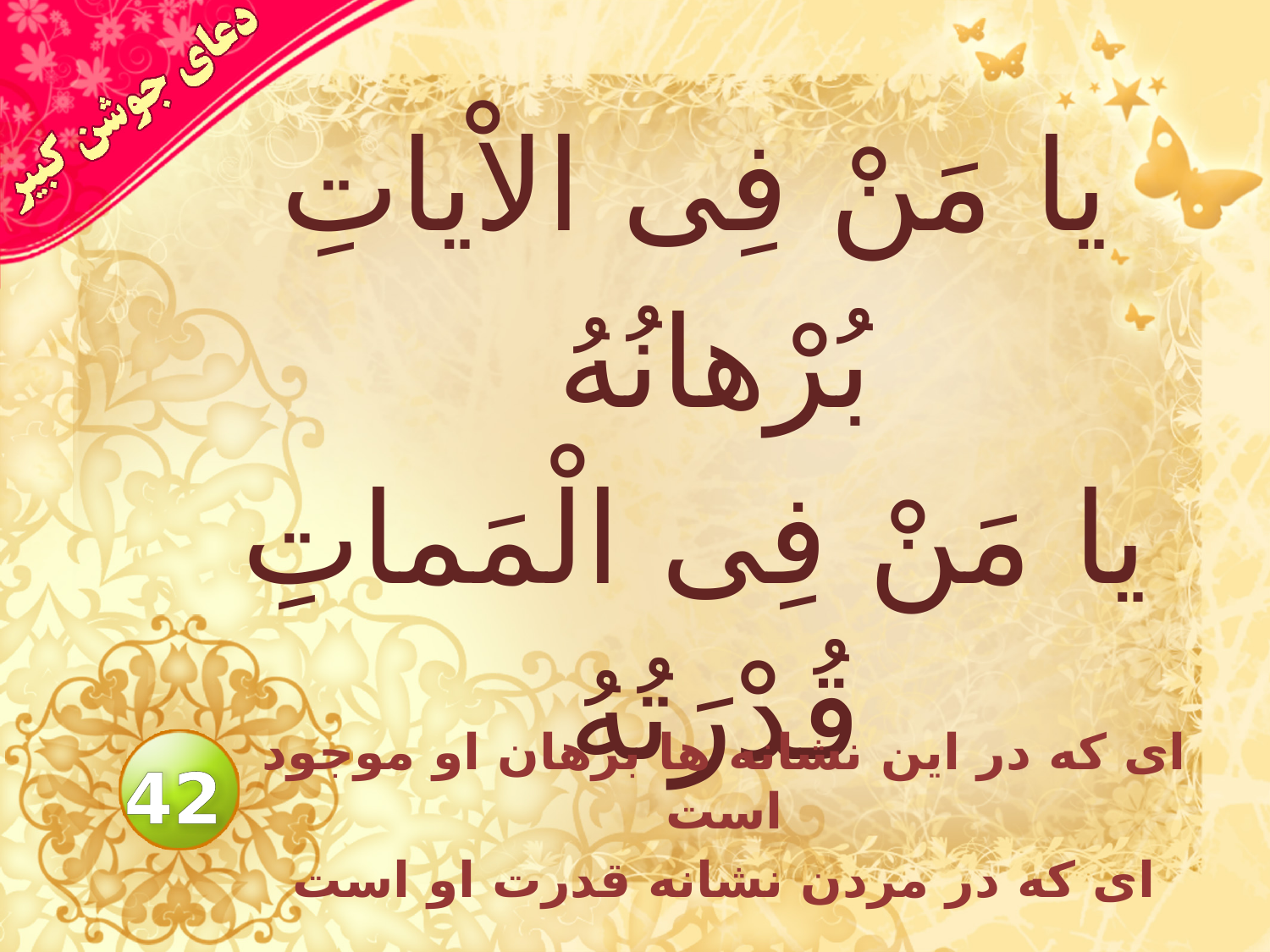

# يا مَنْ فِى الاْياتِ بُرْهانُهُ يا مَنْ فِى الْمَماتِ قُدْرَتُهُ
اى كه در اين نشانه ها برهان او موجود است
 اى كه در مردن نشانه قدرت او است

42